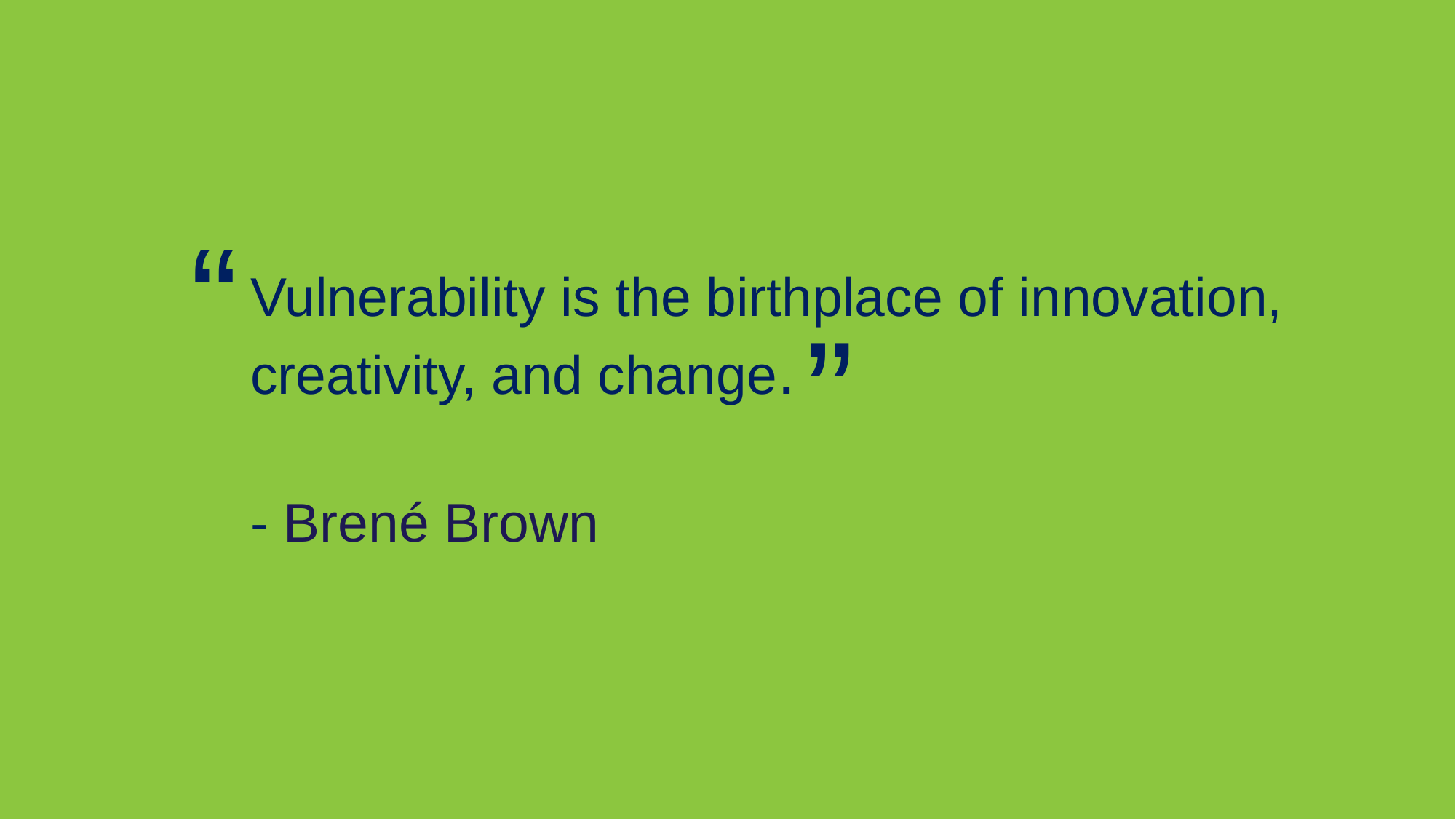

Vulnerability is the birthplace of innovation, creativity, and change.
- Brené Brown
“
”